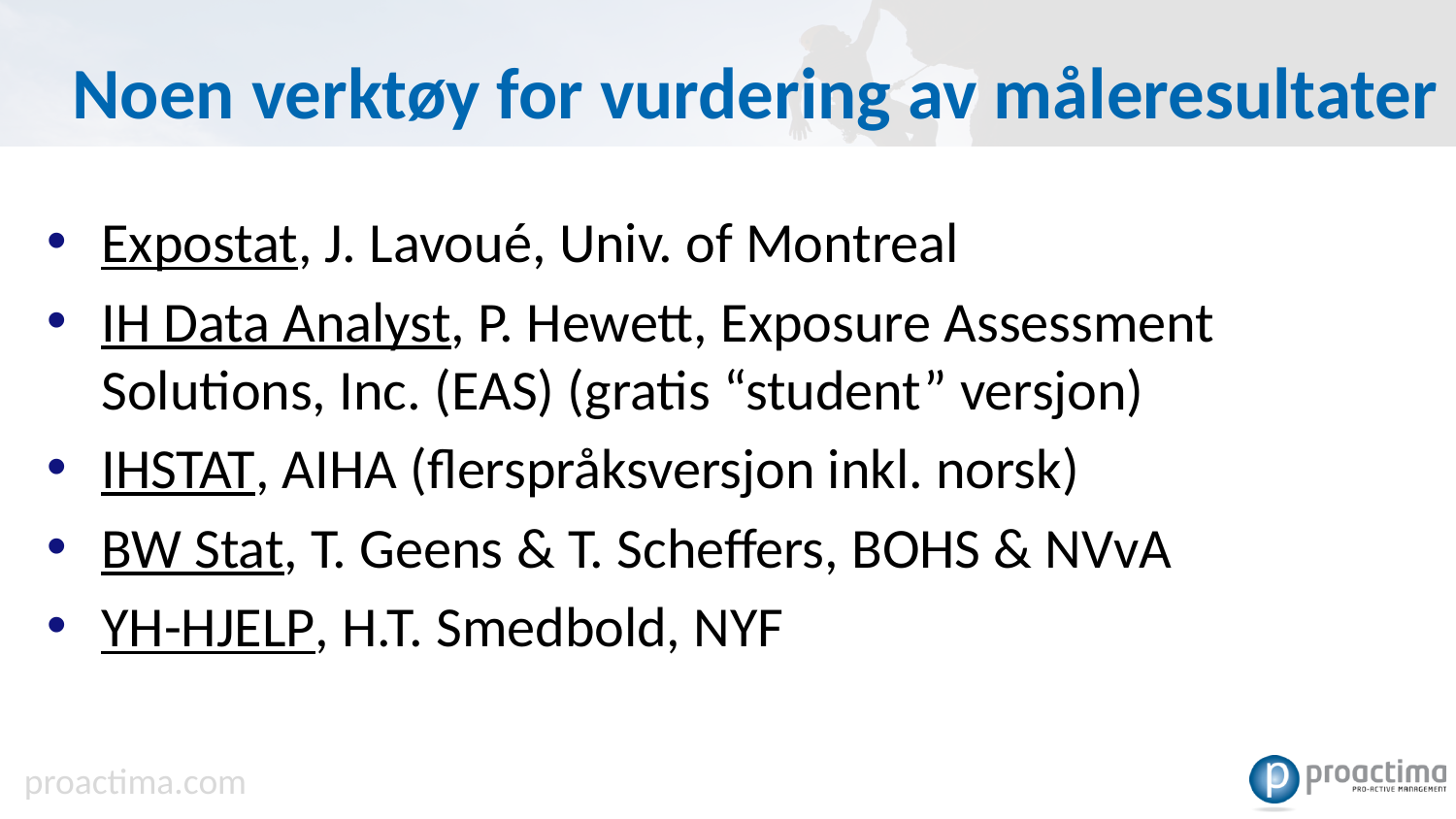

# Noen verktøy for vurdering av måleresultater
Expostat, J. Lavoué, Univ. of Montreal
IH Data Analyst, P. Hewett, Exposure Assessment Solutions, Inc. (EAS) (gratis “student” versjon)
IHSTAT, AIHA (flerspråksversjon inkl. norsk)
BW Stat, T. Geens & T. Scheffers, BOHS & NVvA
YH-HJELP, H.T. Smedbold, NYF